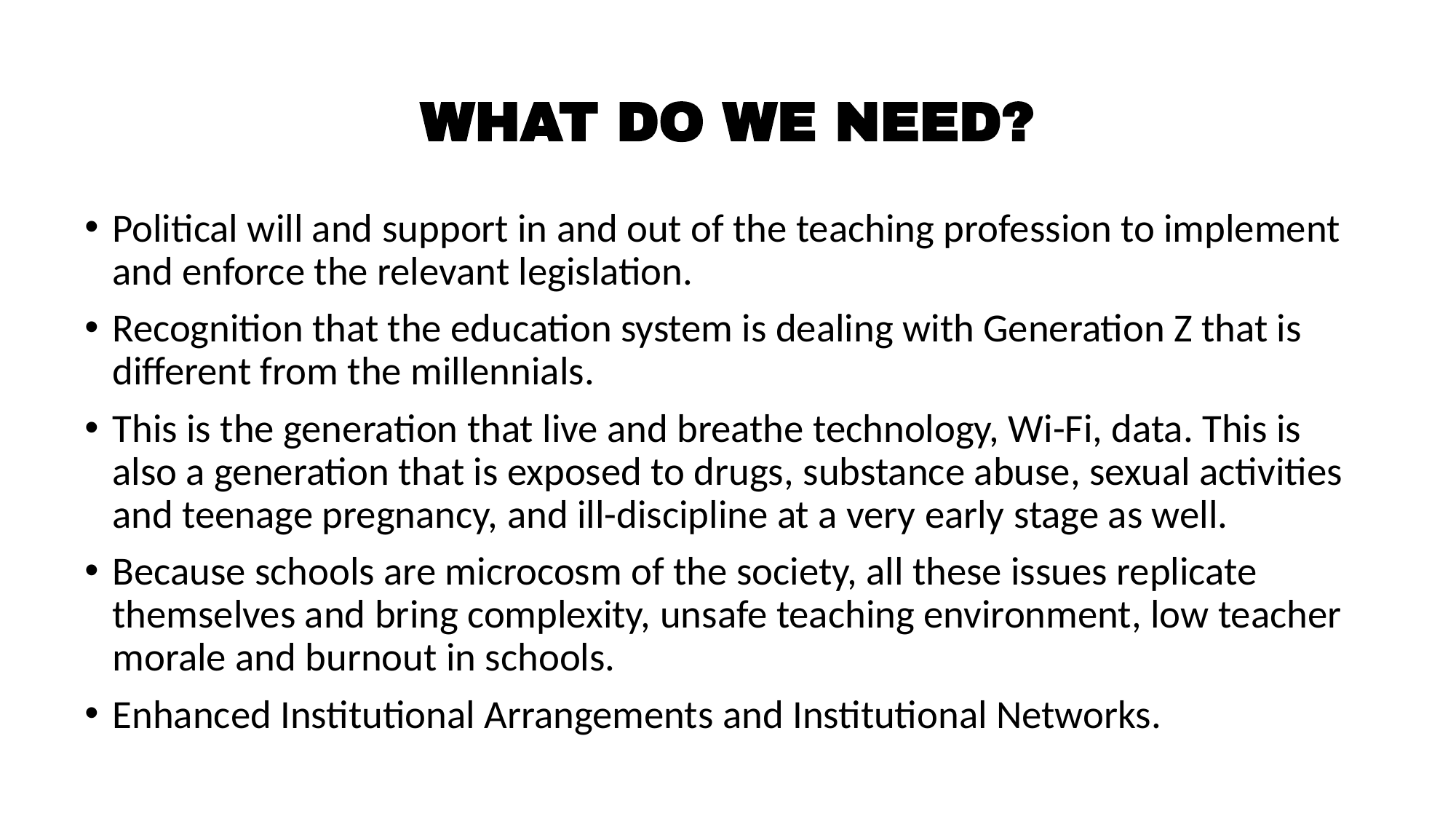

# WHAT DO WE NEED?
Political will and support in and out of the teaching profession to implement and enforce the relevant legislation.
Recognition that the education system is dealing with Generation Z that is different from the millennials.
This is the generation that live and breathe technology, Wi-Fi, data. This is also a generation that is exposed to drugs, substance abuse, sexual activities and teenage pregnancy, and ill-discipline at a very early stage as well.
Because schools are microcosm of the society, all these issues replicate themselves and bring complexity, unsafe teaching environment, low teacher morale and burnout in schools.
Enhanced Institutional Arrangements and Institutional Networks.